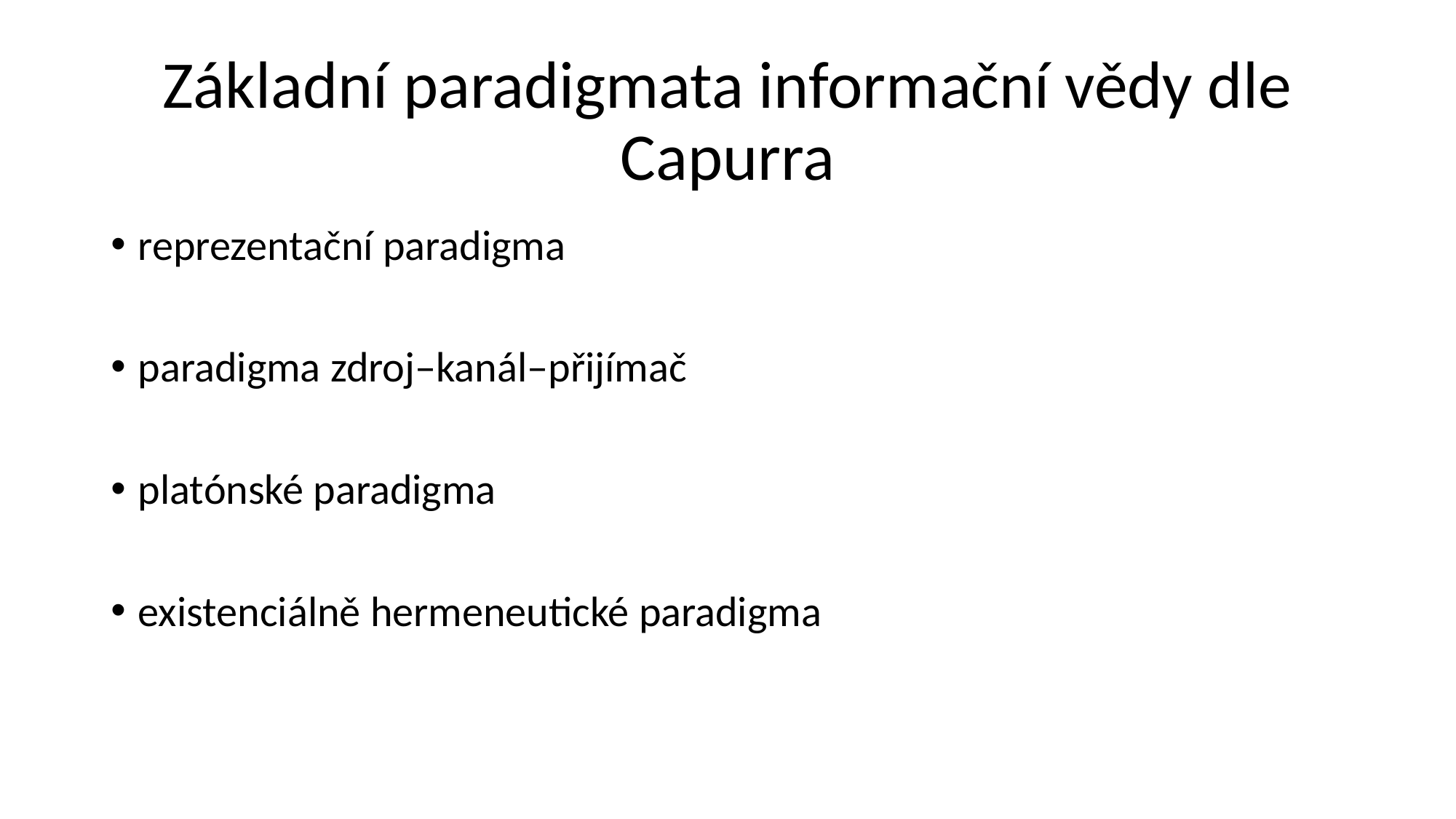

# Základní paradigmata informační vědy dle Capurra
reprezentační paradigma

paradigma zdroj–kanál–přijímač

platónské paradigma

existenciálně hermeneutické paradigma